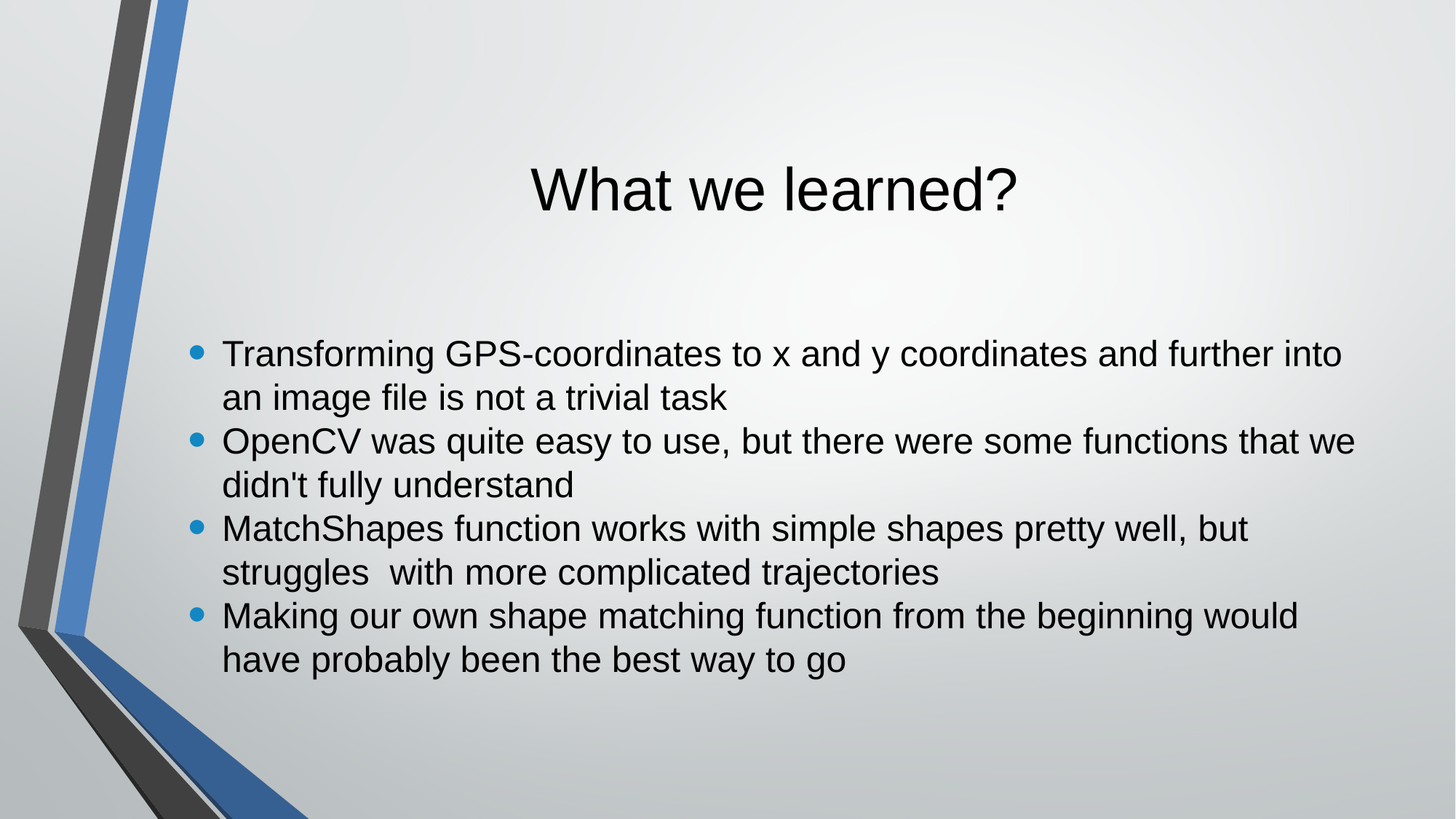

What we learned?
Transforming GPS-coordinates to x and y coordinates and further into an image file is not a trivial task
OpenCV was quite easy to use, but there were some functions that we didn't fully understand
MatchShapes function works with simple shapes pretty well, but struggles  with more complicated trajectories
Making our own shape matching function from the beginning would have probably been the best way to go